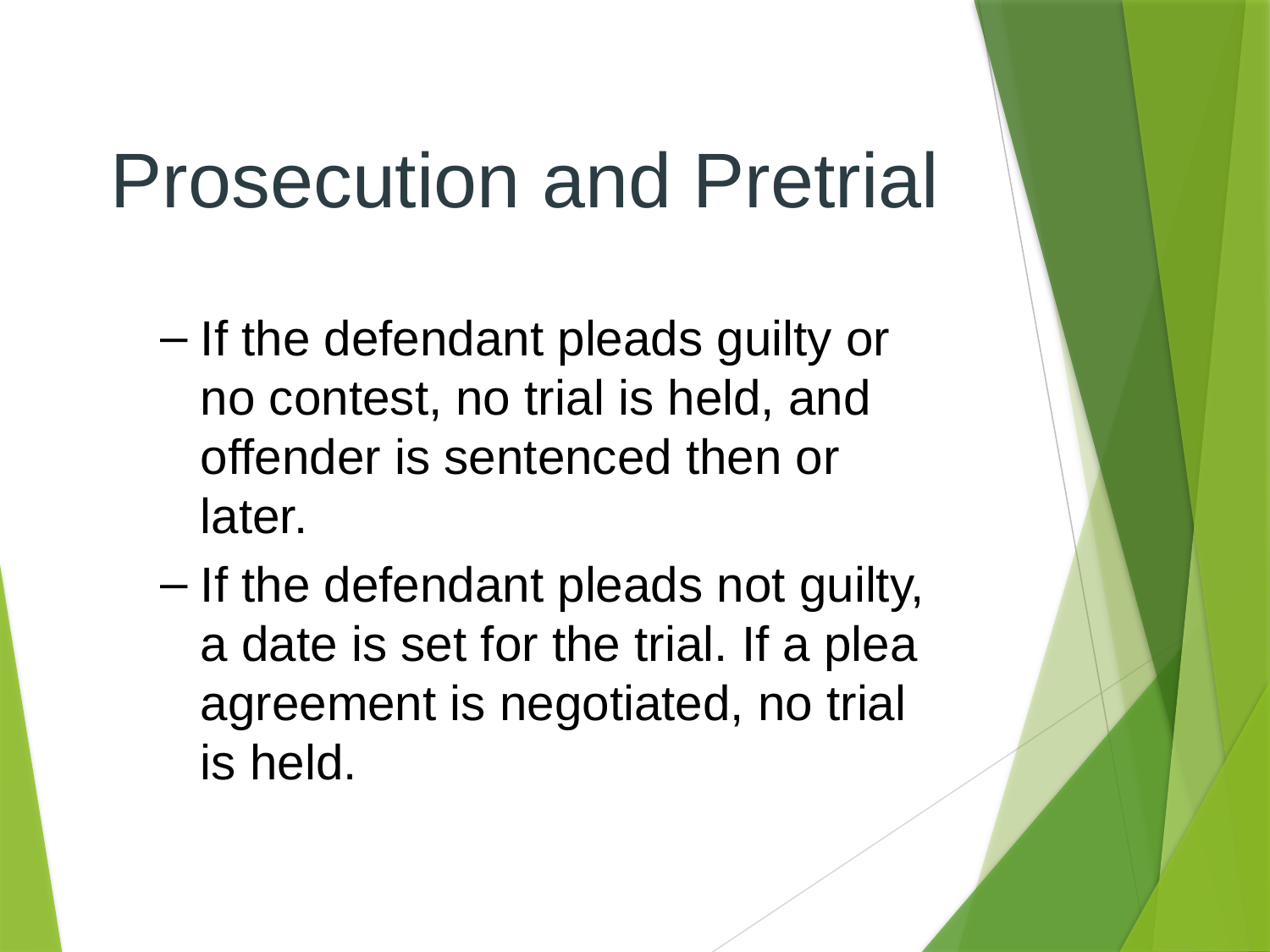

# Prosecution and Pretrial
If the defendant pleads guilty or no contest, no trial is held, and offender is sentenced then or later.
If the defendant pleads not guilty, a date is set for the trial. If a plea agreement is negotiated, no trial is held.